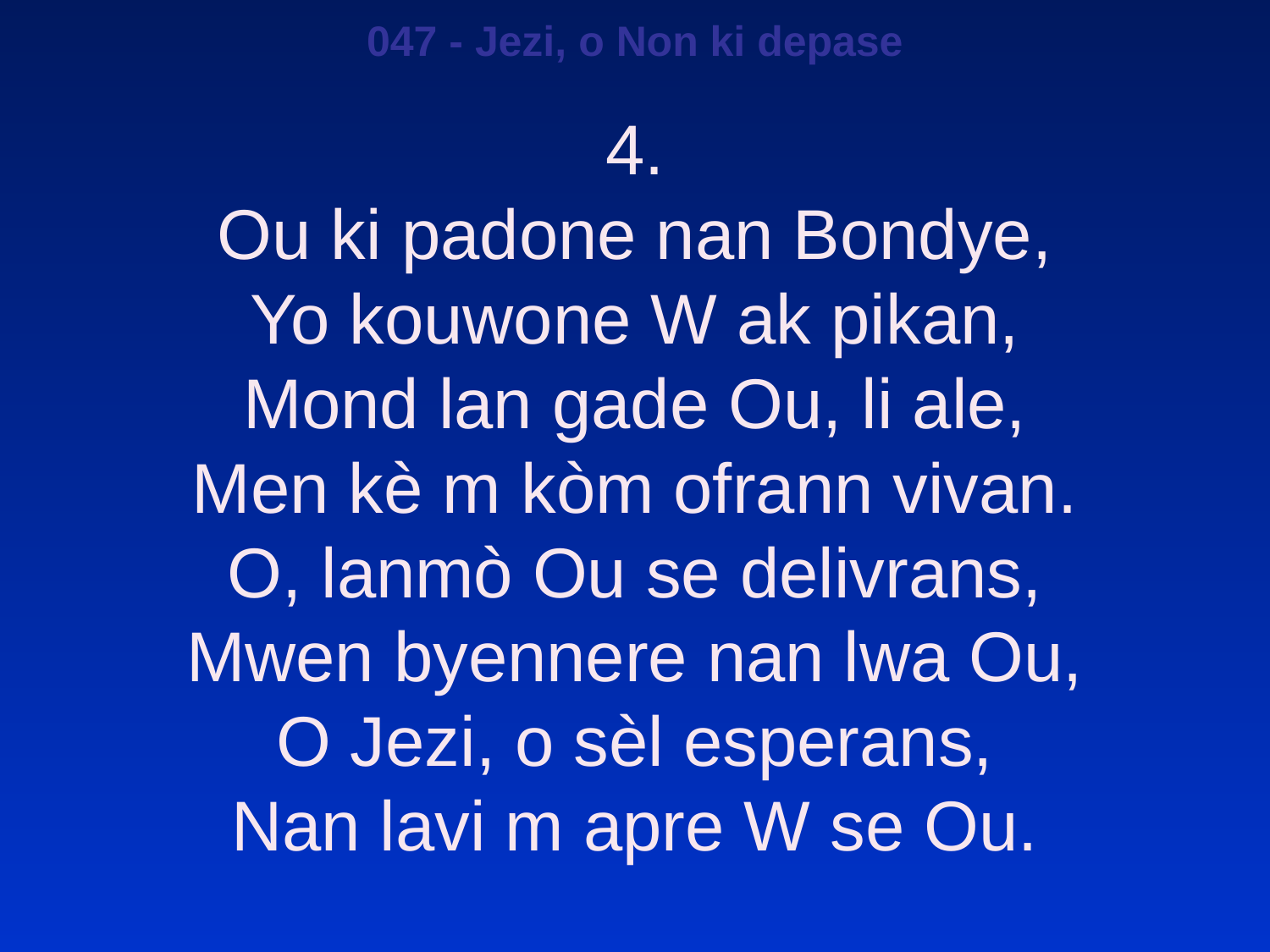

047 - Jezi, o Non ki depase
4.
Ou ki padone nan Bondye,
Yo kouwone W ak pikan,
Mond lan gade Ou, li ale,
Men kè m kòm ofrann vivan.
O, lanmò Ou se delivrans,
Mwen byennere nan lwa Ou,
O Jezi, o sèl esperans,
Nan lavi m apre W se Ou.